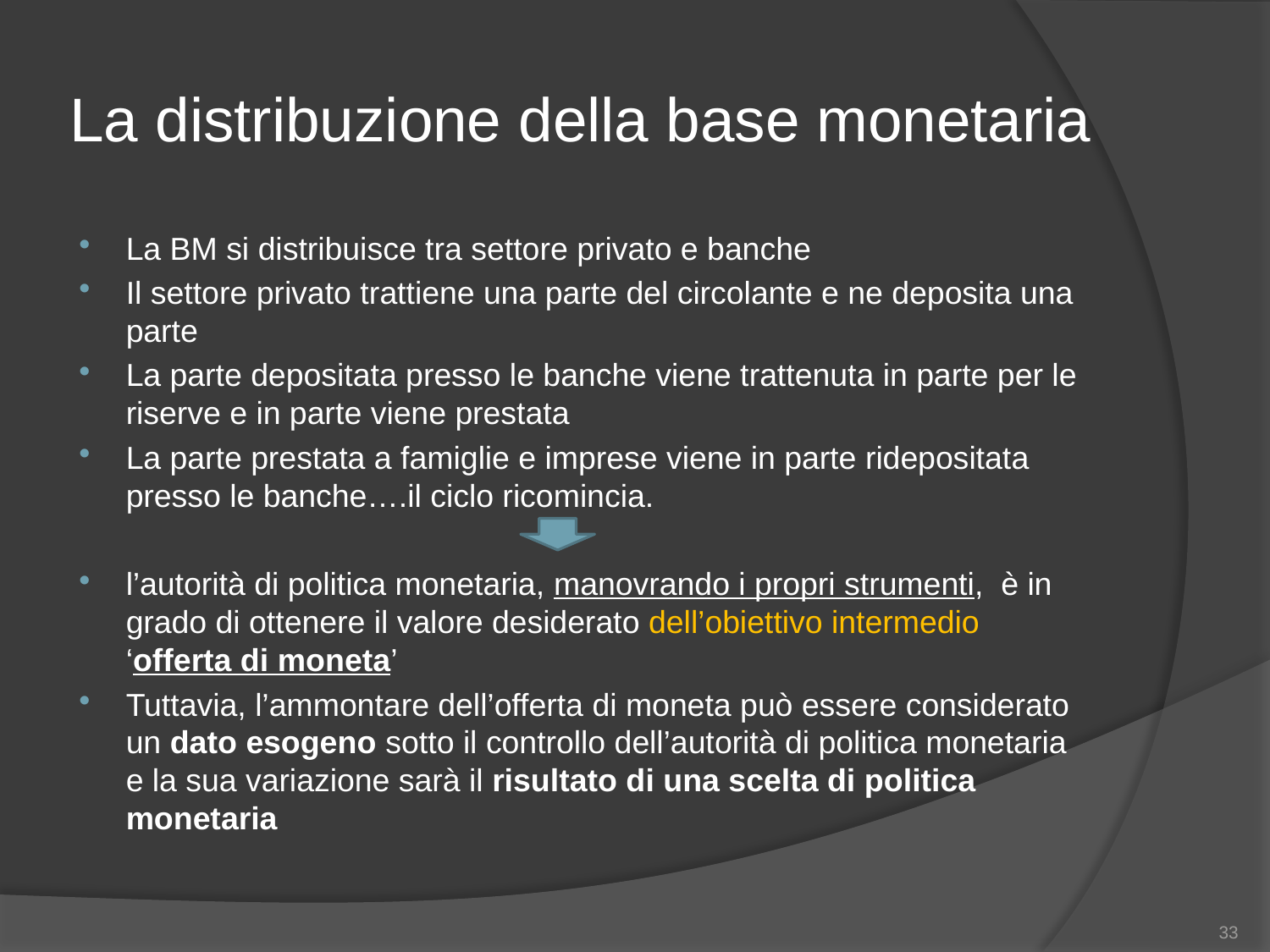

# La distribuzione della base monetaria
La BM si distribuisce tra settore privato e banche
Il settore privato trattiene una parte del circolante e ne deposita una parte
La parte depositata presso le banche viene trattenuta in parte per le riserve e in parte viene prestata
La parte prestata a famiglie e imprese viene in parte ridepositata presso le banche….il ciclo ricomincia.

l’autorità di politica monetaria, manovrando i propri strumenti,  è in grado di ottenere il valore desiderato dell’obiettivo intermedio ‘offerta di moneta’
Tuttavia, l’ammontare dell’offerta di moneta può essere considerato un dato esogeno sotto il controllo dell’autorità di politica monetaria e la sua variazione sarà il risultato di una scelta di politica monetaria

33